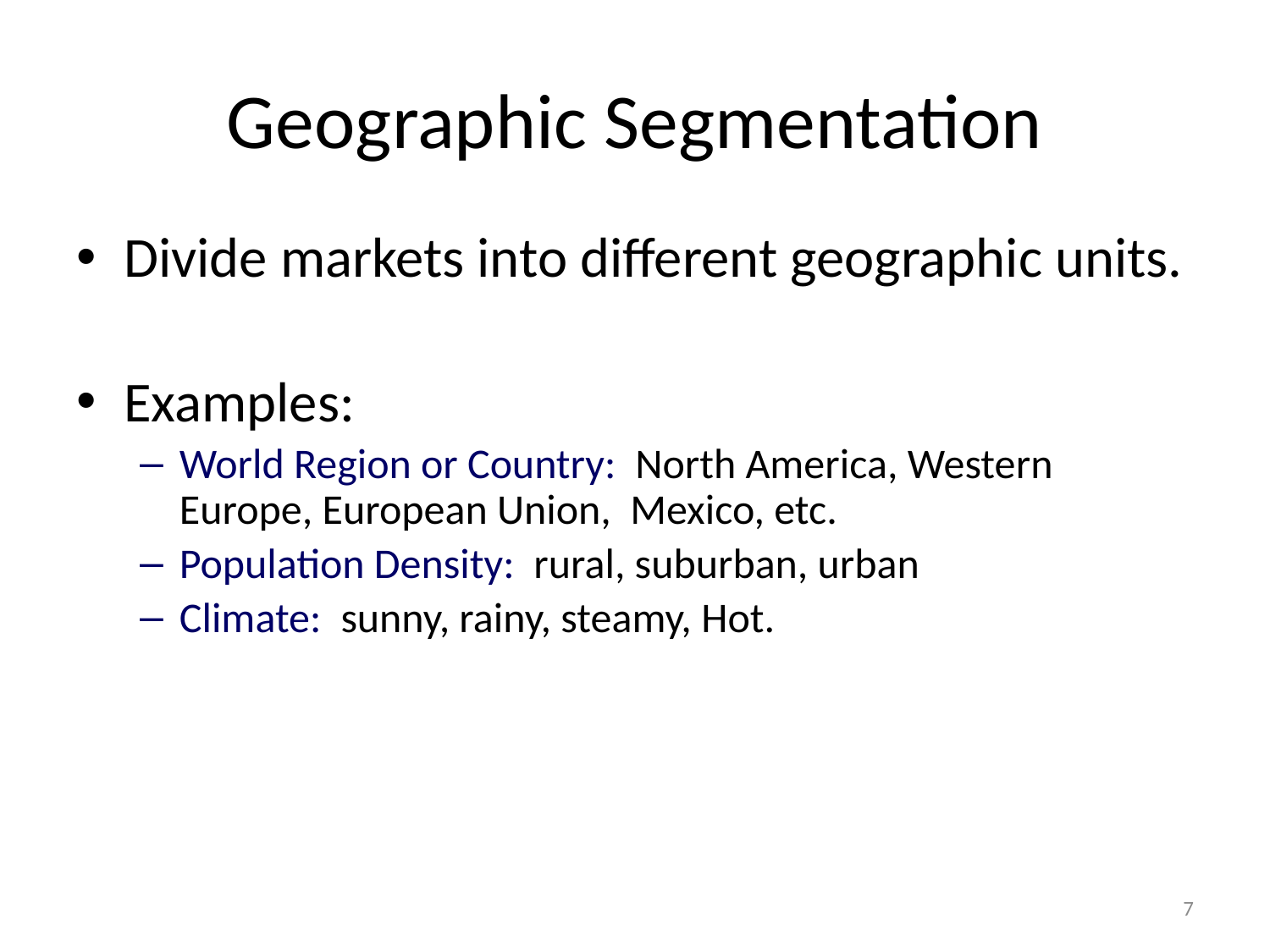

# Geographic Segmentation
Divide markets into different geographic units.

Examples:
World Region or Country:  North America, Western Europe, European Union,  Mexico, etc.
Population Density:  rural, suburban, urban
Climate:  sunny, rainy, steamy, Hot.
7